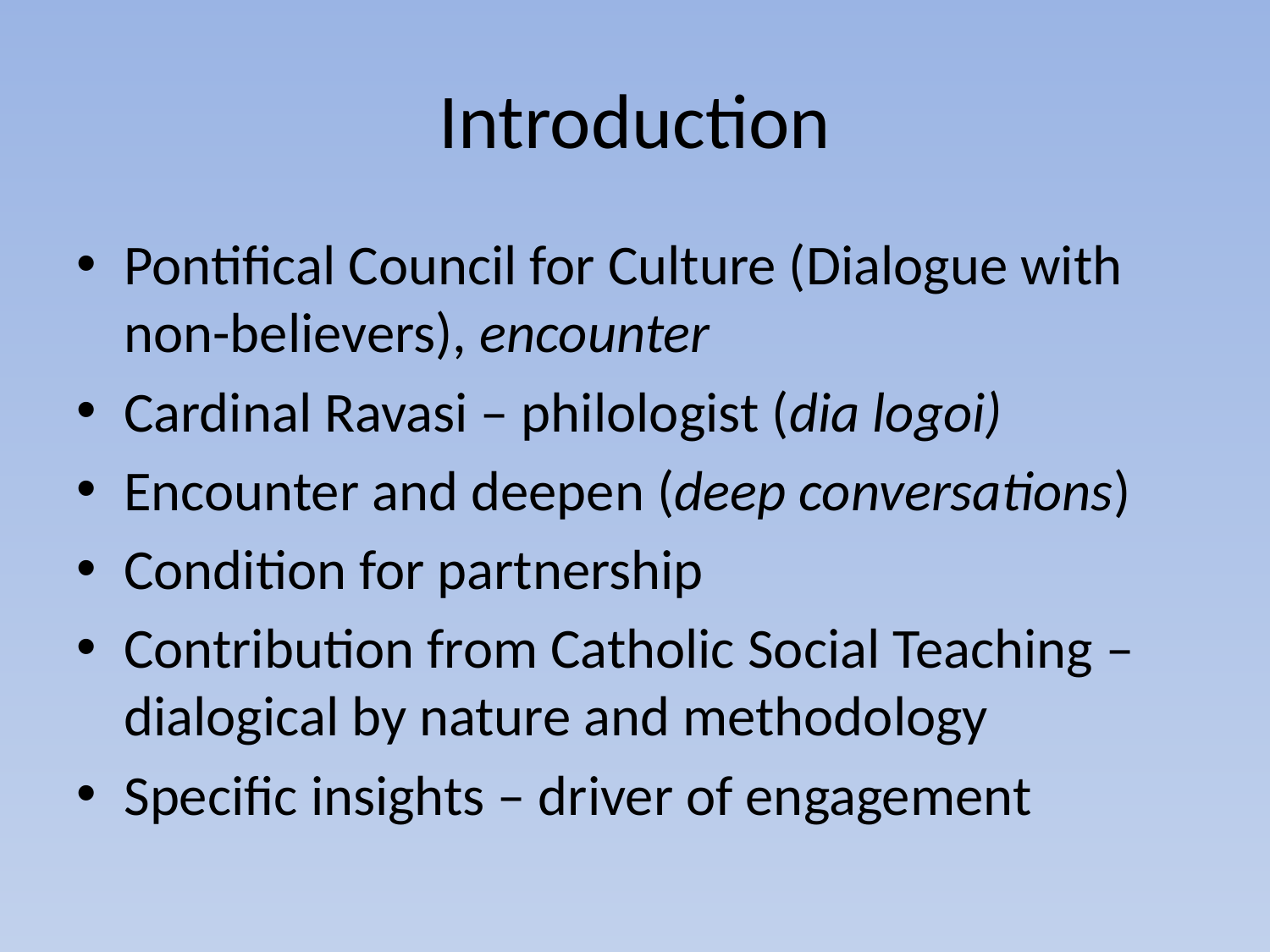

# Introduction
Pontifical Council for Culture (Dialogue with non-believers), encounter
Cardinal Ravasi – philologist (dia logoi)
Encounter and deepen (deep conversations)
Condition for partnership
Contribution from Catholic Social Teaching – dialogical by nature and methodology
Specific insights – driver of engagement